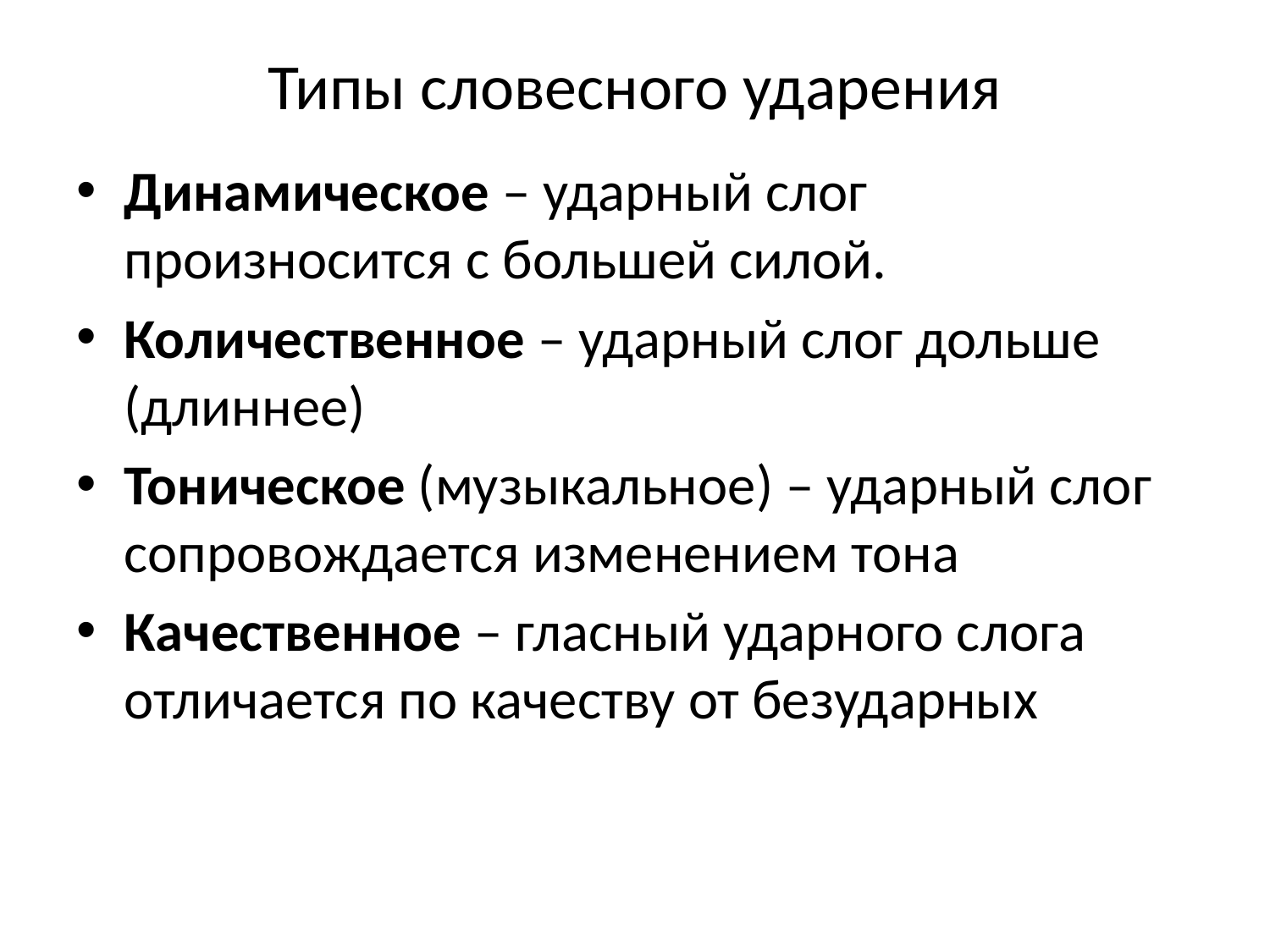

# Типы словесного ударения
Динамическое – ударный слог произносится с большей силой.
Количественное – ударный слог дольше (длиннее)
Тоническое (музыкальное) – ударный слог сопровождается изменением тона
Качественное – гласный ударного слога отличается по качеству от безударных